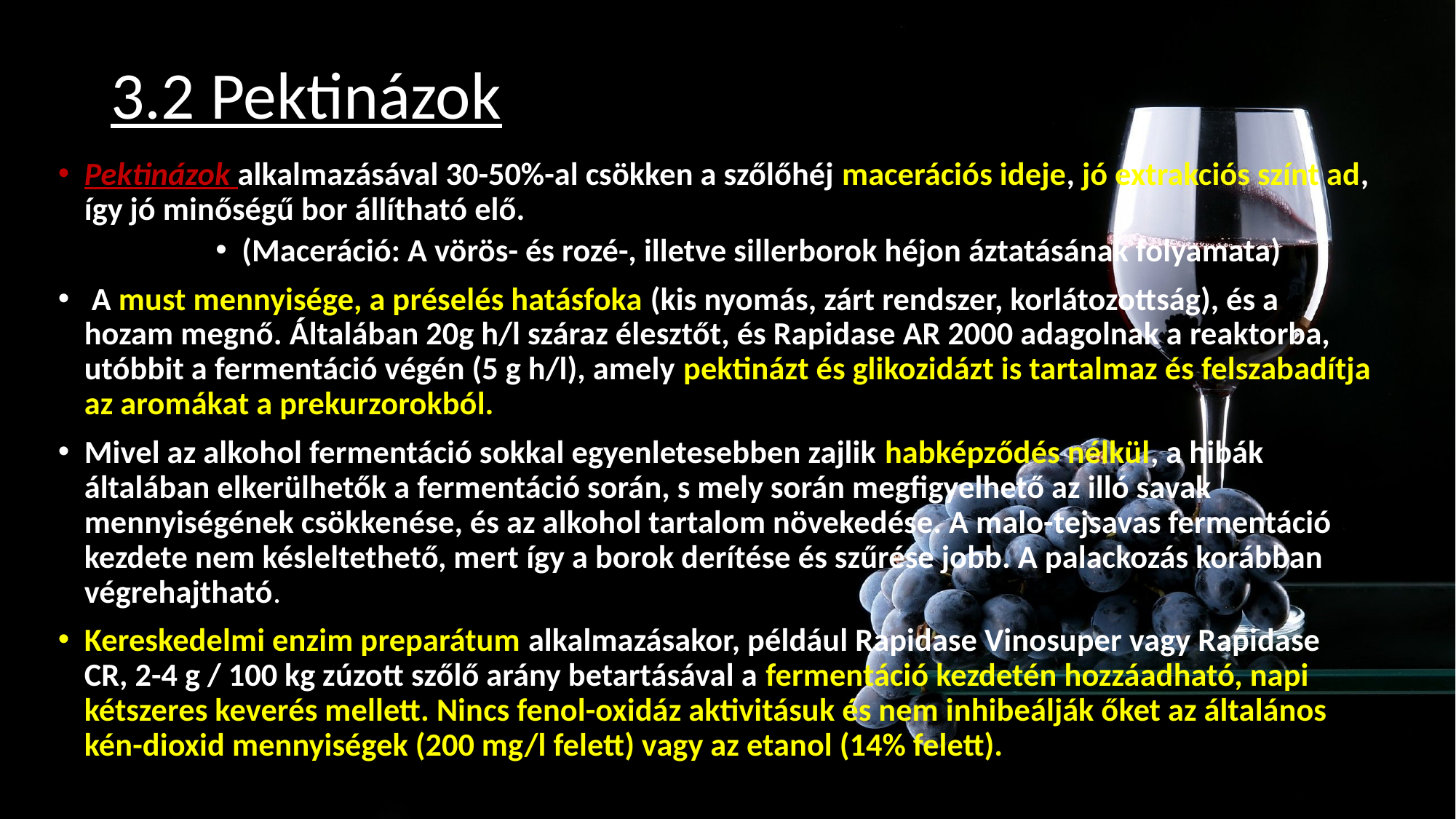

# 3.2 Pektinázok
Pektinázok alkalmazásával 30-50%-al csökken a szőlőhéj macerációs ideje, jó extrakciós színt ad, így jó minőségű bor állítható elő.
(Maceráció: A vörös- és rozé-, illetve sillerborok héjon áztatásának folyamata)
 A must mennyisége, a préselés hatásfoka (kis nyomás, zárt rendszer, korlátozottság), és a hozam megnő. Általában 20g h/l száraz élesztőt, és Rapidase AR 2000 adagolnak a reaktorba, utóbbit a fermentáció végén (5 g h/l), amely pektinázt és glikozidázt is tartalmaz és felszabadítja az aromákat a prekurzorokból.
Mivel az alkohol fermentáció sokkal egyenletesebben zajlik habképződés nélkül, a hibák általában elkerülhetők a fermentáció során, s mely során megfigyelhető az illó savak mennyiségének csökkenése, és az alkohol tartalom növekedése. A malo-tejsavas fermentáció kezdete nem késleltethető, mert így a borok derítése és szűrése jobb. A palackozás korábban végrehajtható.
Kereskedelmi enzim preparátum alkalmazásakor, például Rapidase Vinosuper vagy Rapidase CR, 2-4 g / 100 kg zúzott szőlő arány betartásával a fermentáció kezdetén hozzáadható, napi kétszeres keverés mellett. Nincs fenol-oxidáz aktivitásuk és nem inhibeálják őket az általános kén-dioxid mennyiségek (200 mg/l felett) vagy az etanol (14% felett).